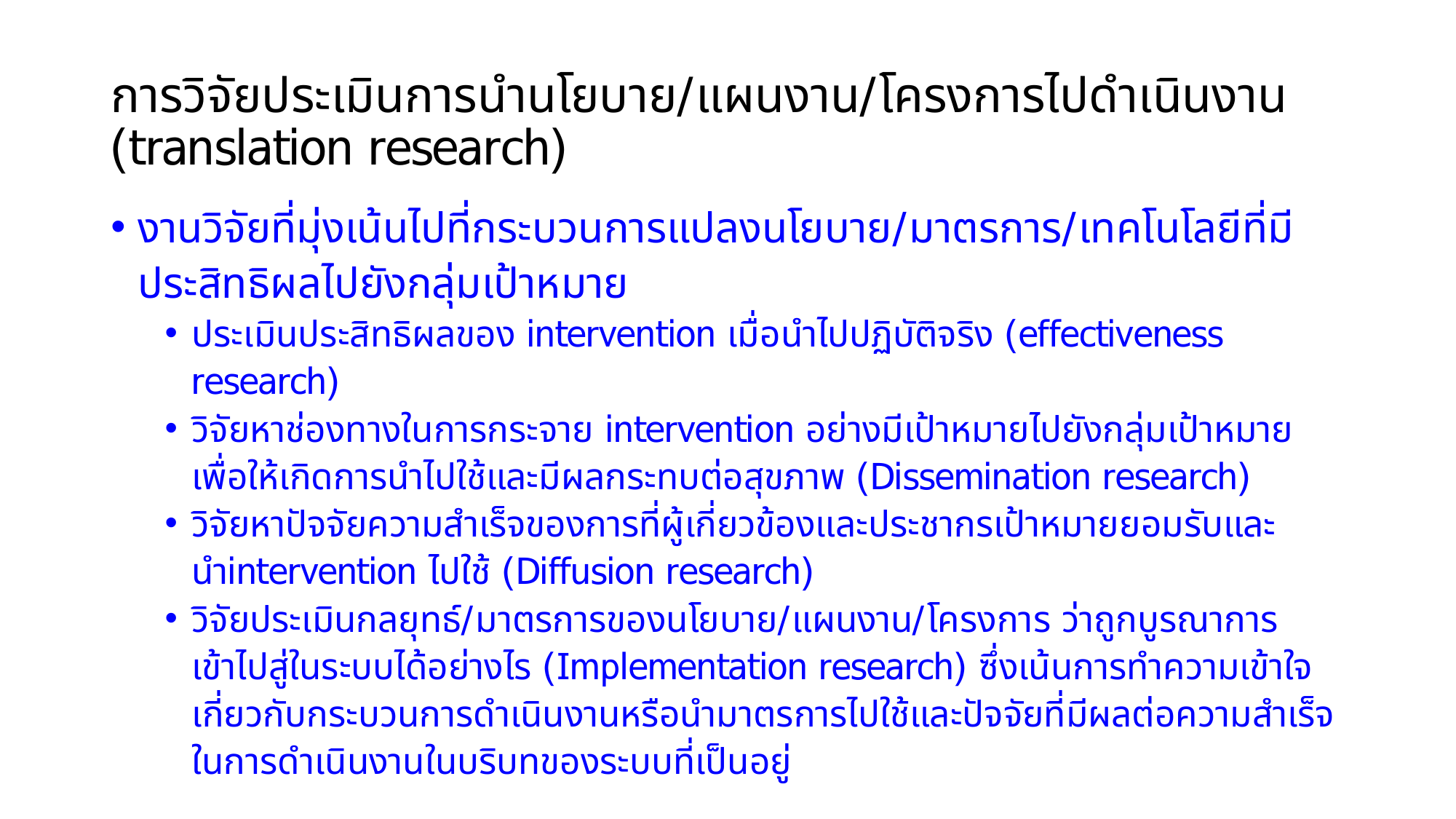

# การวิจัยประเมินการนำนโยบาย/แผนงาน/โครงการไปดำเนินงาน (translation research)
งานวิจัยที่มุ่งเน้นไปที่กระบวนการแปลงนโยบาย/มาตรการ/เทคโนโลยีที่มีประสิทธิผลไปยังกลุ่มเป้าหมาย
ประเมินประสิทธิผลของ intervention เมื่อนำไปปฏิบัติจริง (effectiveness research)
วิจัยหาช่องทางในการกระจาย intervention อย่างมีเป้าหมายไปยังกลุ่มเป้าหมายเพื่อให้เกิดการนำไปใช้และมีผลกระทบต่อสุขภาพ (Dissemination research)
วิจัยหาปัจจัยความสำเร็จของการที่ผู้เกี่ยวข้องและประชากรเป้าหมายยอมรับและนำintervention ไปใช้ (Diffusion research)
วิจัยประเมินกลยุทธ์/มาตรการของนโยบาย/แผนงาน/โครงการ ว่าถูกบูรณาการเข้าไปสู่ในระบบได้อย่างไร (Implementation research) ซึ่งเน้นการทำความเข้าใจเกี่ยวกับกระบวนการดำเนินงานหรือนำมาตรการไปใช้และปัจจัยที่มีผลต่อความสำเร็จในการดำเนินงานในบริบทของระบบที่เป็นอยู่